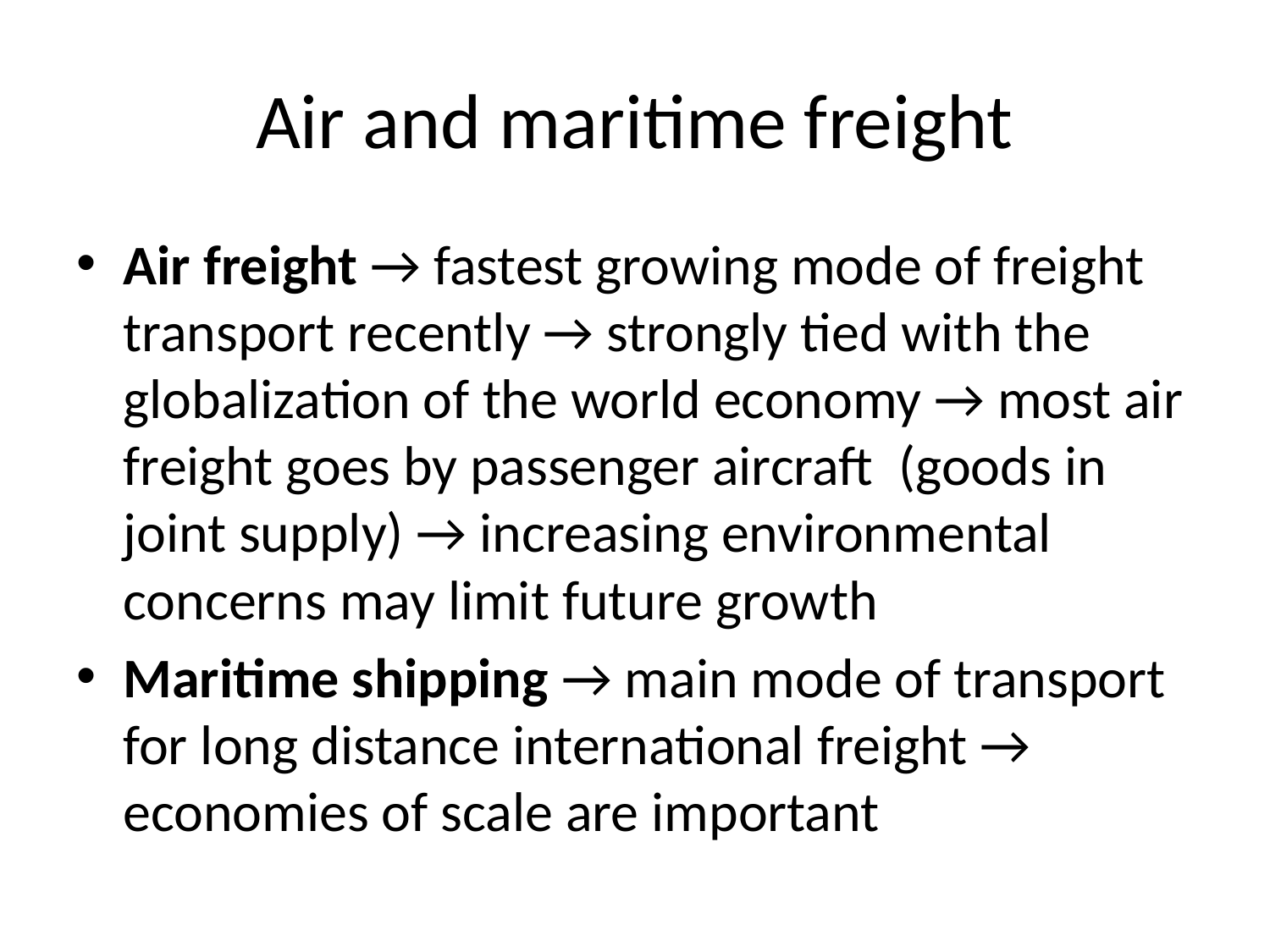

# Air and maritime freight
Air freight → fastest growing mode of freight transport recently → strongly tied with the globalization of the world economy → most air freight goes by passenger aircraft  (goods in joint supply) → increasing environmental concerns may limit future growth
Maritime shipping → main mode of transport for long distance international freight → economies of scale are important